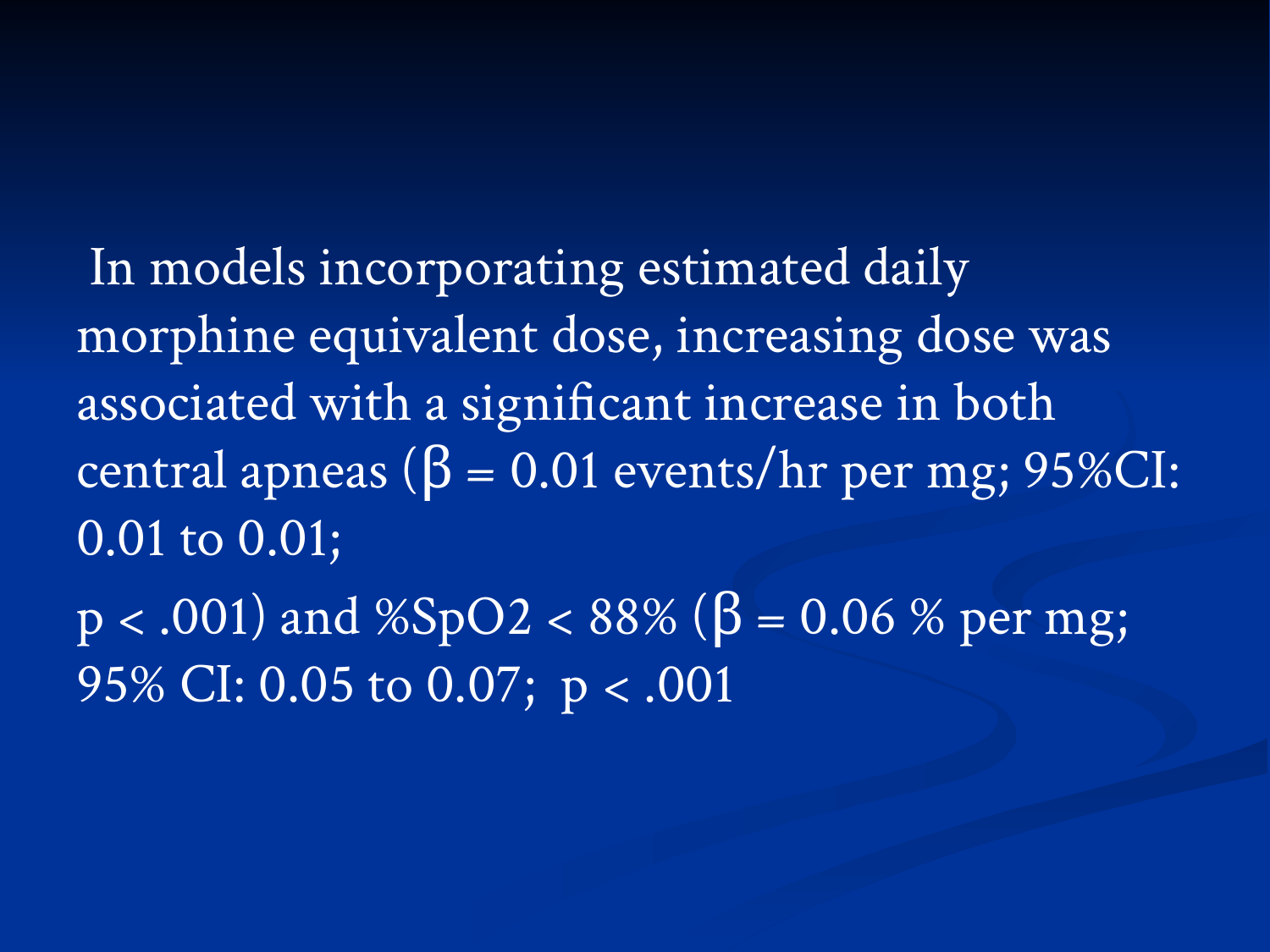

#
 In models incorporating estimated daily morphine equivalent dose, increasing dose was associated with a significant increase in both central apneas (β = 0.01 events/hr per mg; 95%CI: 0.01 to 0.01;
p < .001) and %SpO2 < 88% (β = 0.06 % per mg; 95% CI: 0.05 to 0.07;  p < .001